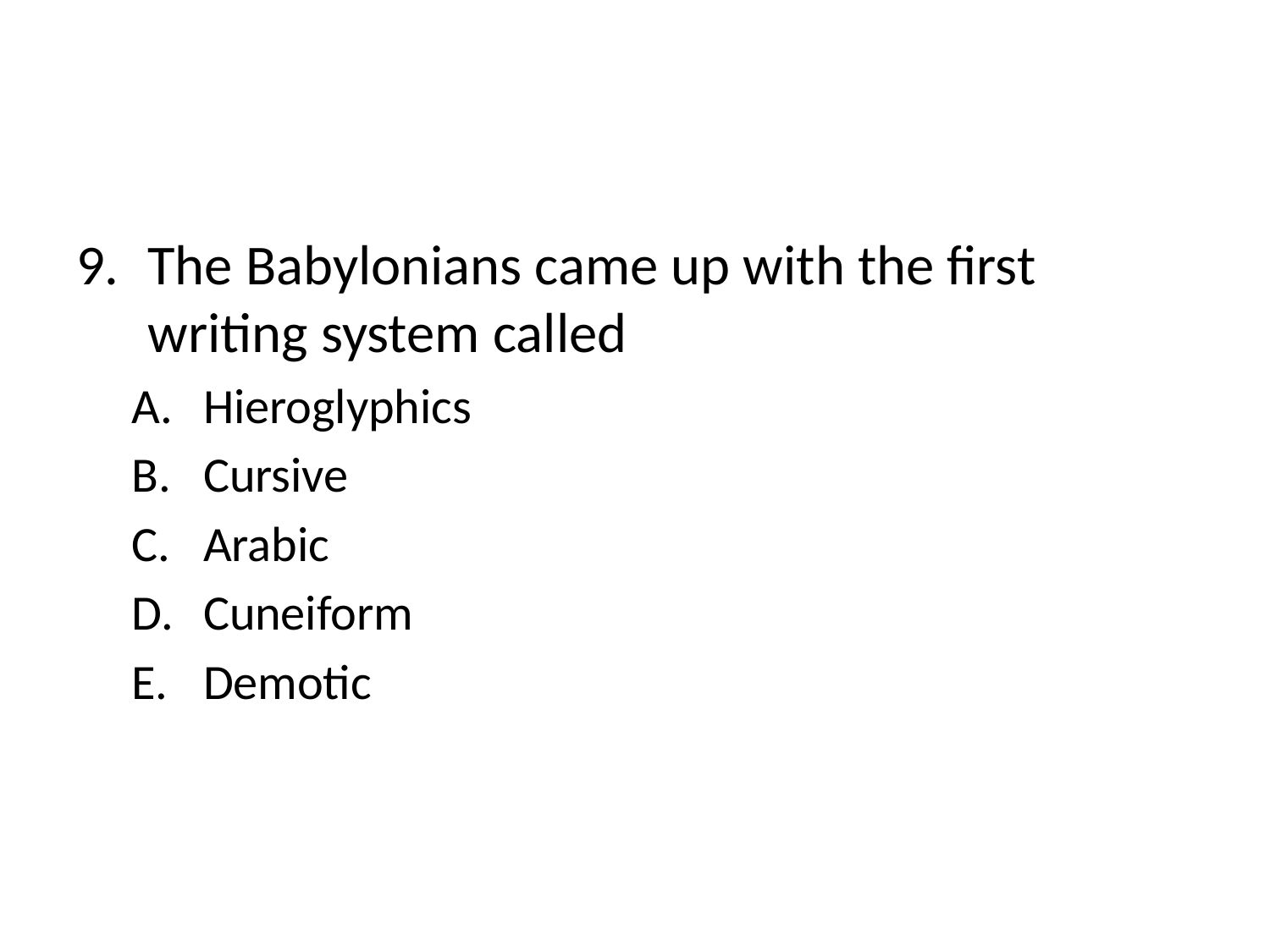

#
The Babylonians came up with the first writing system called
Hieroglyphics
Cursive
Arabic
Cuneiform
Demotic